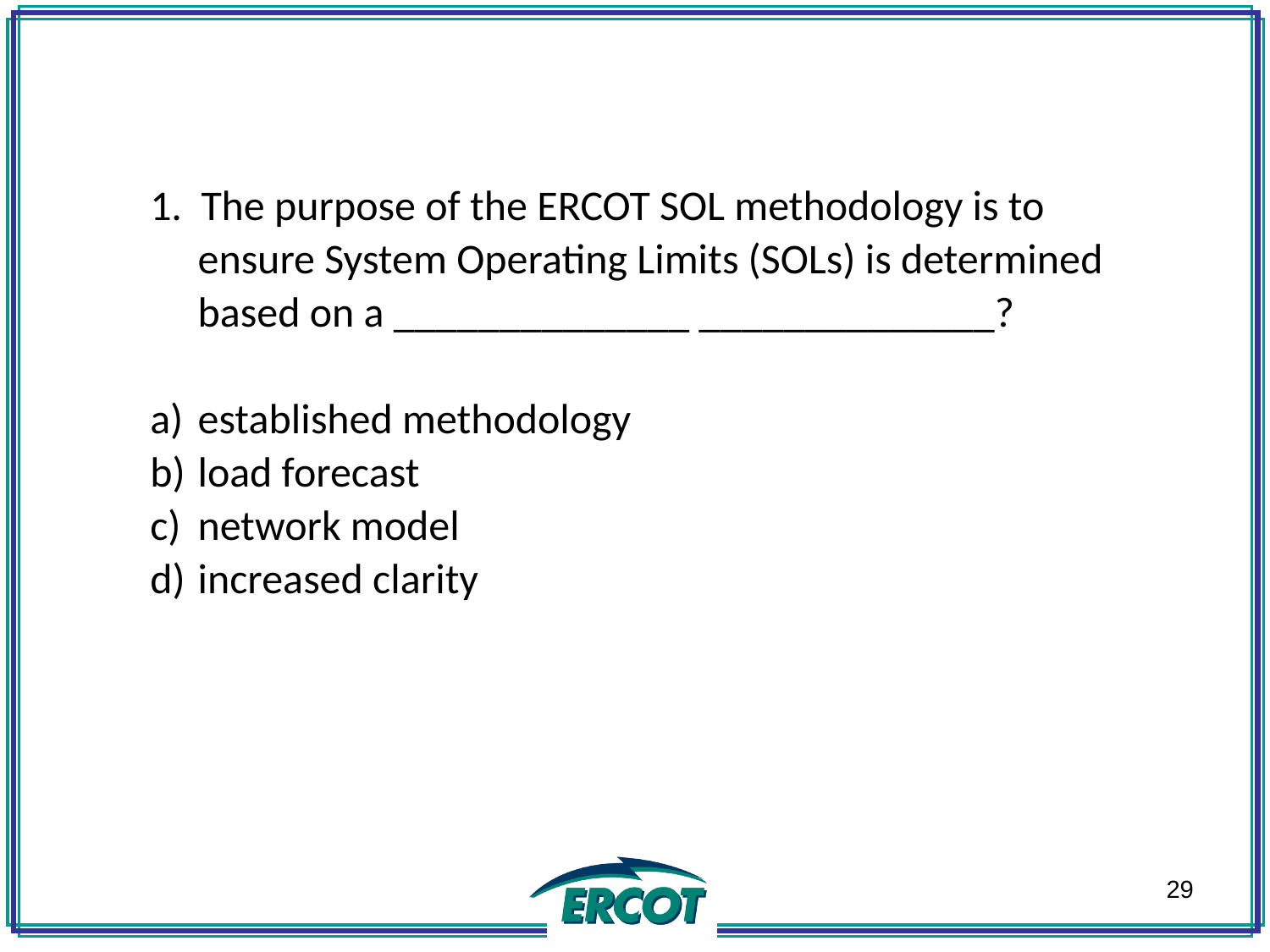

1.  The purpose of the ERCOT SOL methodology is to ensure System Operating Limits (SOLs) is determined based on a ______________ ______________?

established methodology
load forecast
network model
increased clarity
29